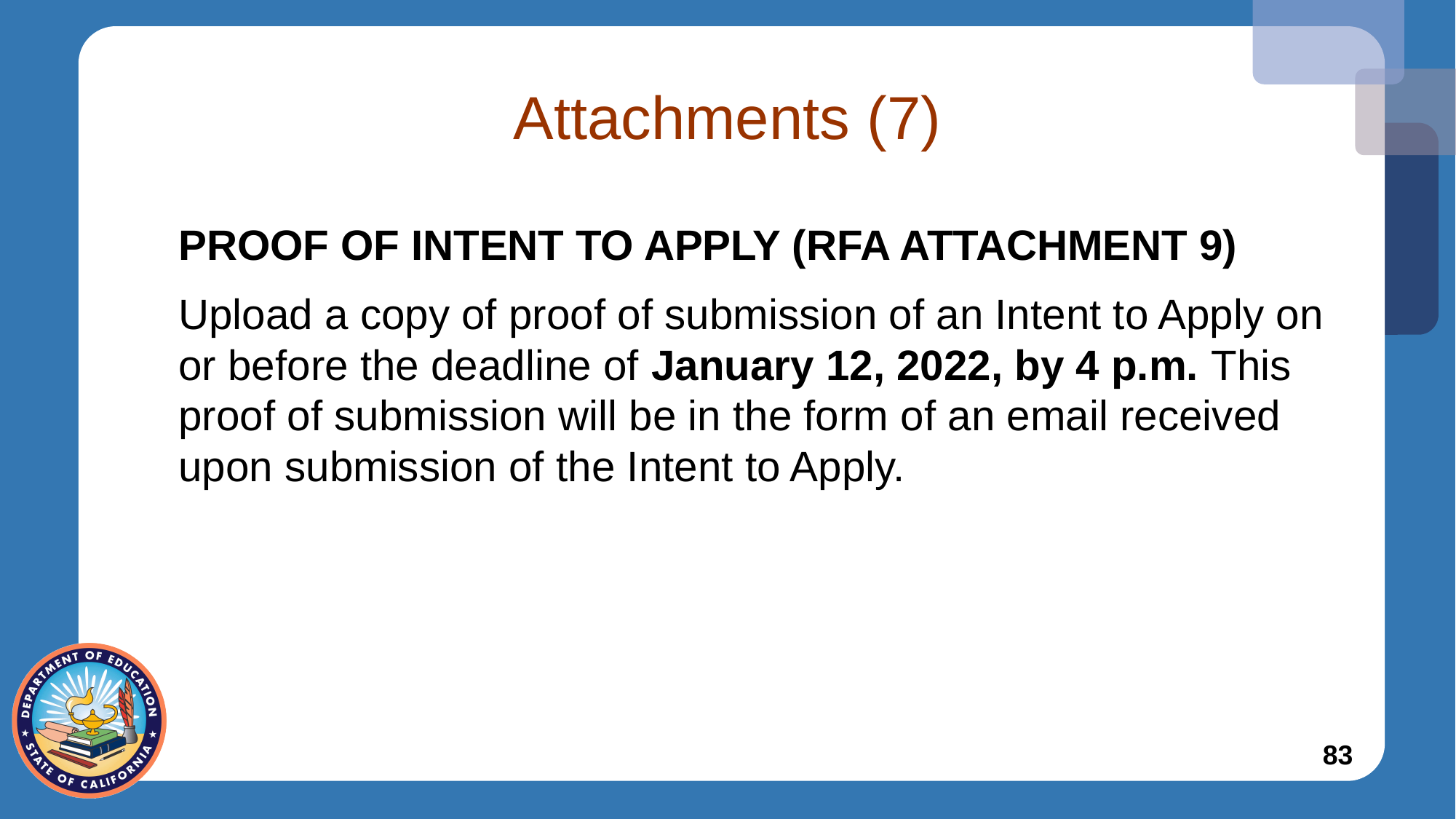

# Attachments (7)
Proof of Intent to Apply (RFA Attachment 9)
Upload a copy of proof of submission of an Intent to Apply on or before the deadline of January 12, 2022, by 4 p.m. This proof of submission will be in the form of an email received upon submission of the Intent to Apply.
83